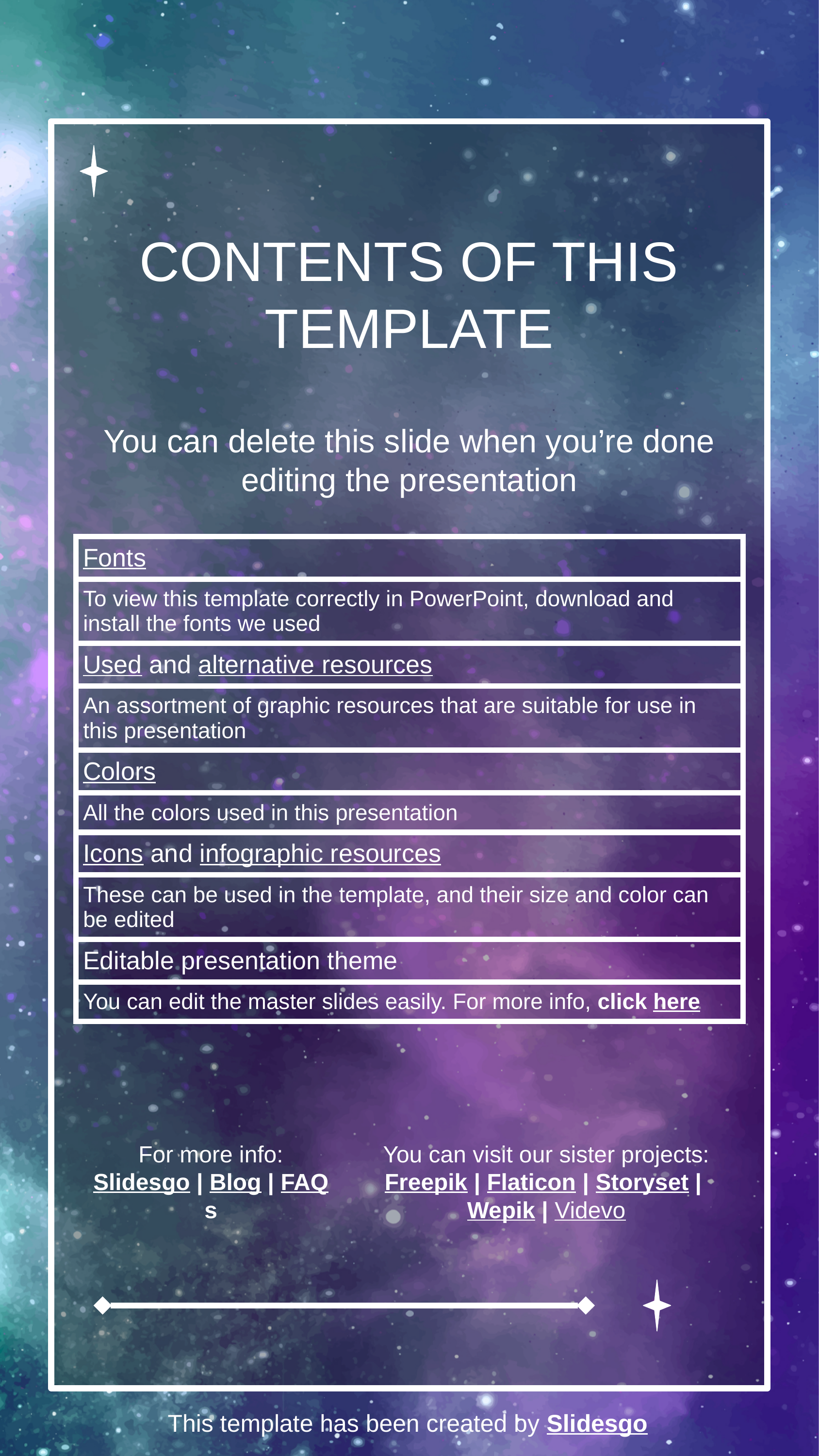

# CONTENTS OF THIS TEMPLATE
You can delete this slide when you’re done editing the presentation
| Fonts |
| --- |
| To view this template correctly in PowerPoint, download and install the fonts we used |
| Used and alternative resources |
| An assortment of graphic resources that are suitable for use in this presentation |
| Colors |
| All the colors used in this presentation |
| Icons and infographic resources |
| These can be used in the template, and their size and color can be edited |
| Editable presentation theme |
| You can edit the master slides easily. For more info, click here |
For more info:
Slidesgo | Blog | FAQs
You can visit our sister projects:
Freepik | Flaticon | Storyset | Wepik | Videvo

This template has been created by Slidesgo